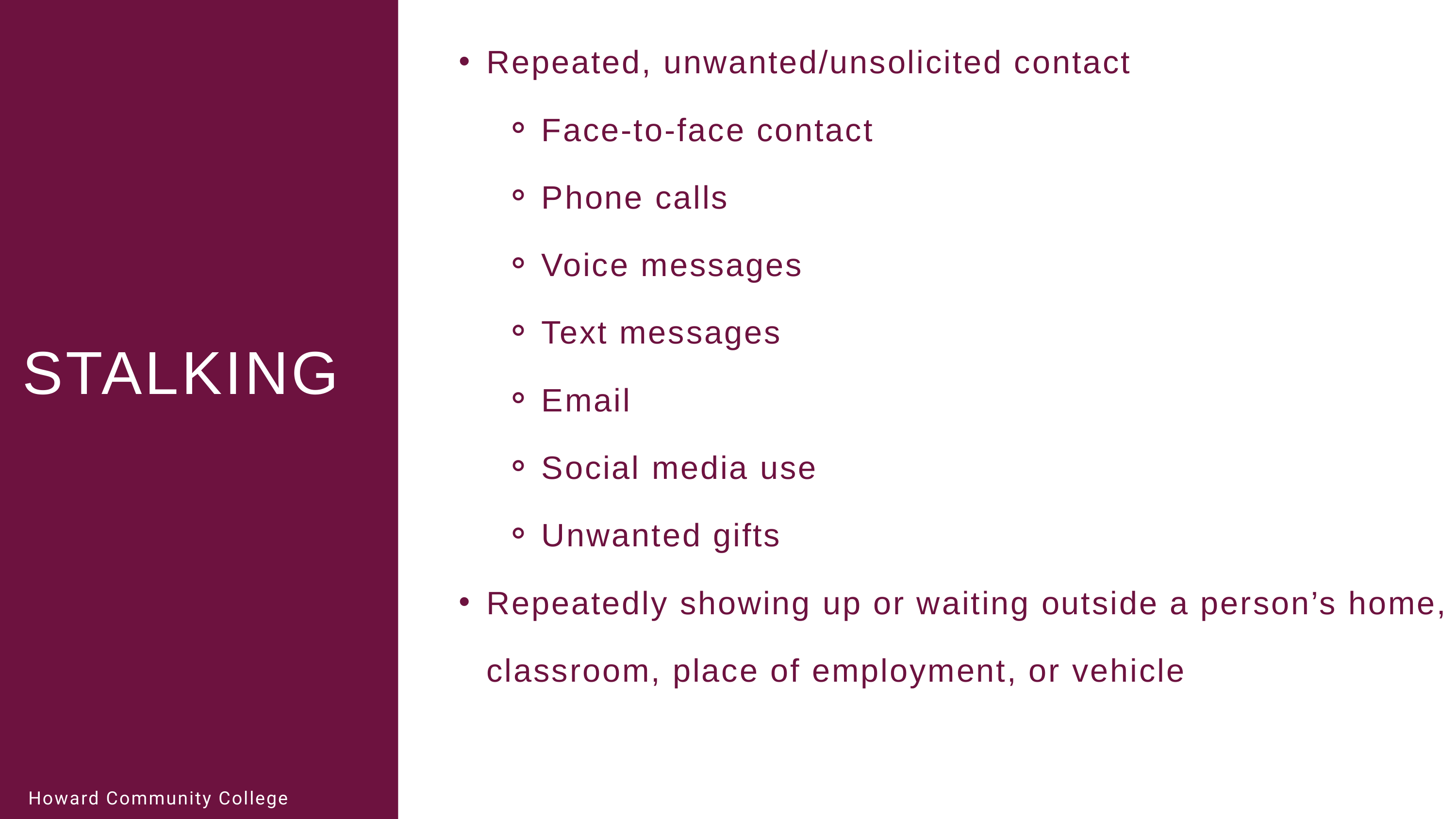

Repeated, unwanted/unsolicited contact​
Face-to-face contact​
Phone calls
Voice messages​
Text messages​
Email​
Social media use​
Unwanted gifts​
Repeatedly showing up or waiting outside a person’s home, classroom, place of employment, or vehicle​

STALKING
Howard Community College